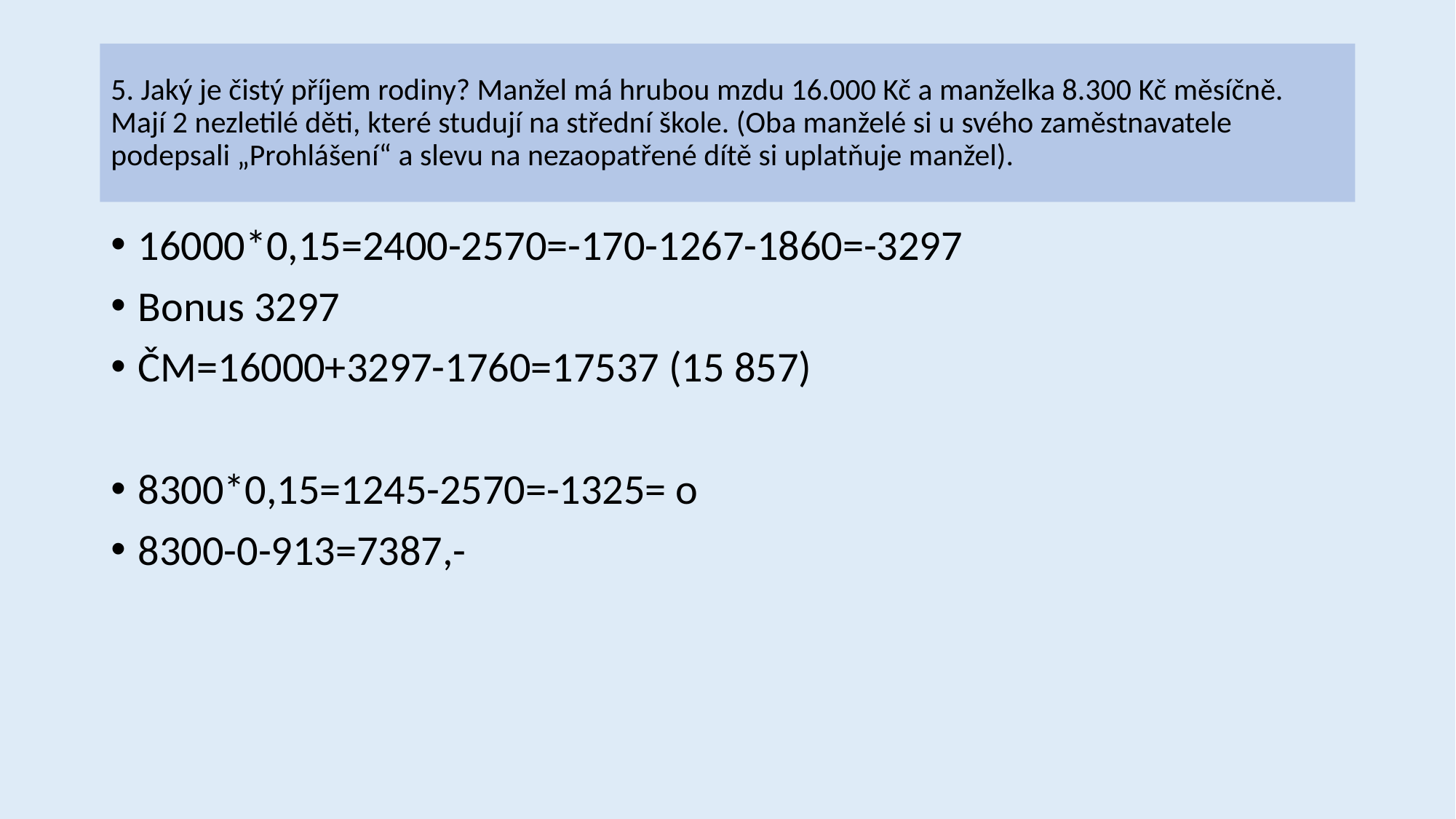

# 5. Jaký je čistý příjem rodiny? Manžel má hrubou mzdu 16.000 Kč a manželka 8.300 Kč měsíčně. Mají 2 nezletilé děti, které studují na střední škole. (Oba manželé si u svého zaměstnavatele podepsali „Prohlášení“ a slevu na nezaopatřené dítě si uplatňuje manžel).
16000*0,15=2400-2570=-170-1267-1860=-3297
Bonus 3297
ČM=16000+3297-1760=17537 (15 857)

8300*0,15=1245-2570=-1325= o
8300-0-913=7387,-